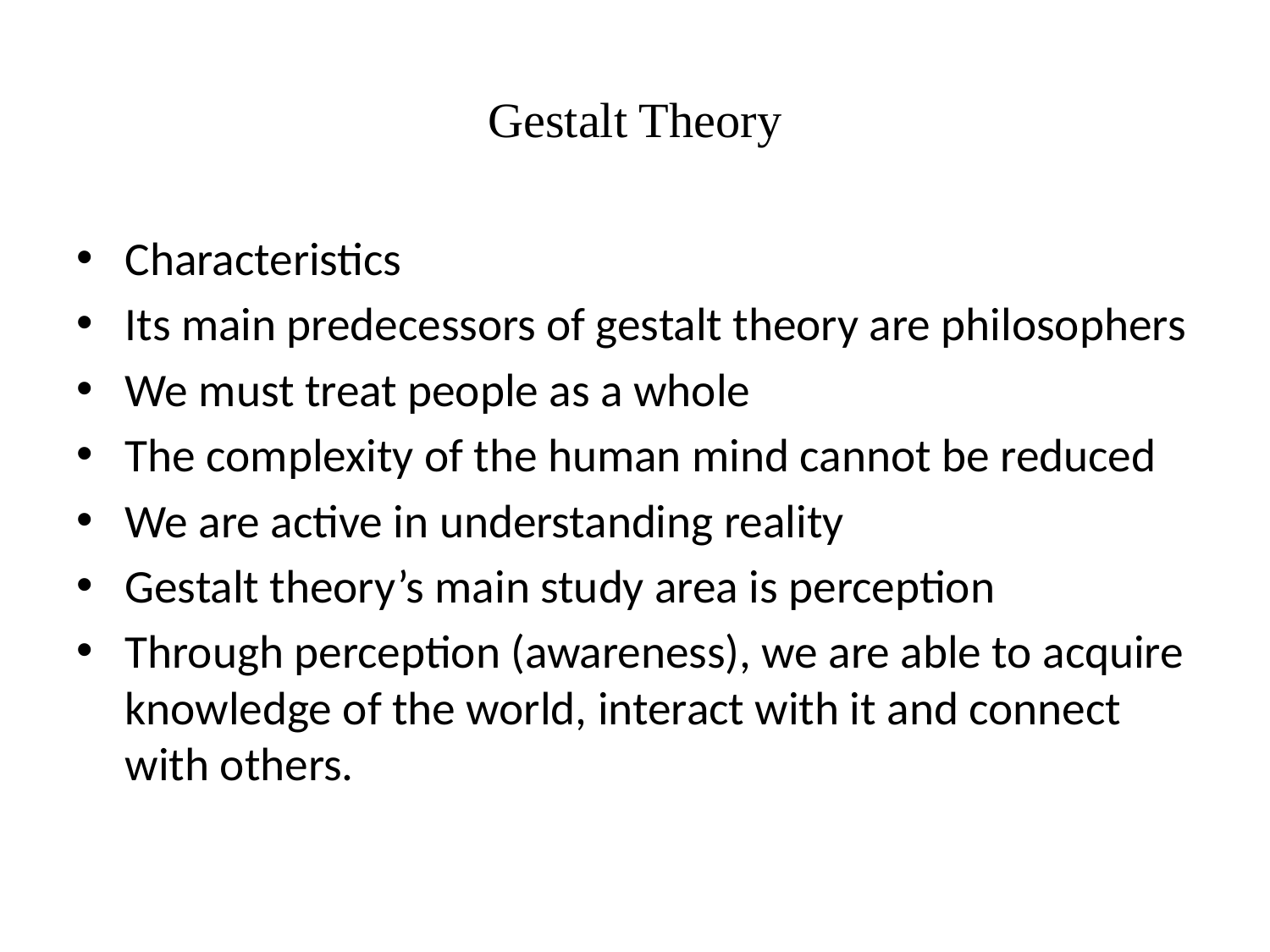

# Gestalt Theory
Characteristics
Its main predecessors of gestalt theory are philosophers
We must treat people as a whole
The complexity of the human mind cannot be reduced
We are active in understanding reality
Gestalt theory’s main study area is perception
Through perception (awareness), we are able to acquire knowledge of the world, interact with it and connect with others.